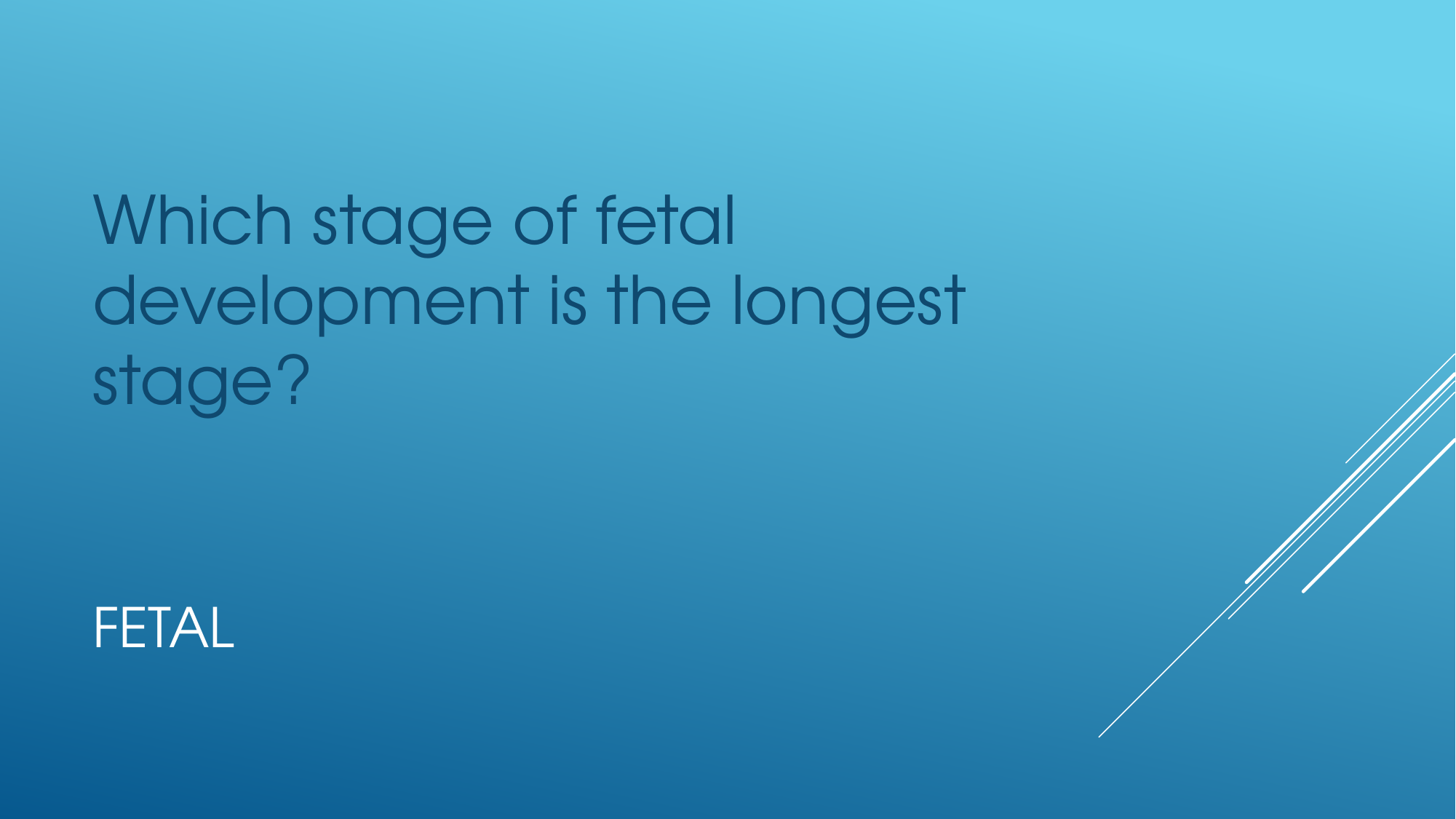

Which stage of fetal development is the longest stage?
# FETAL